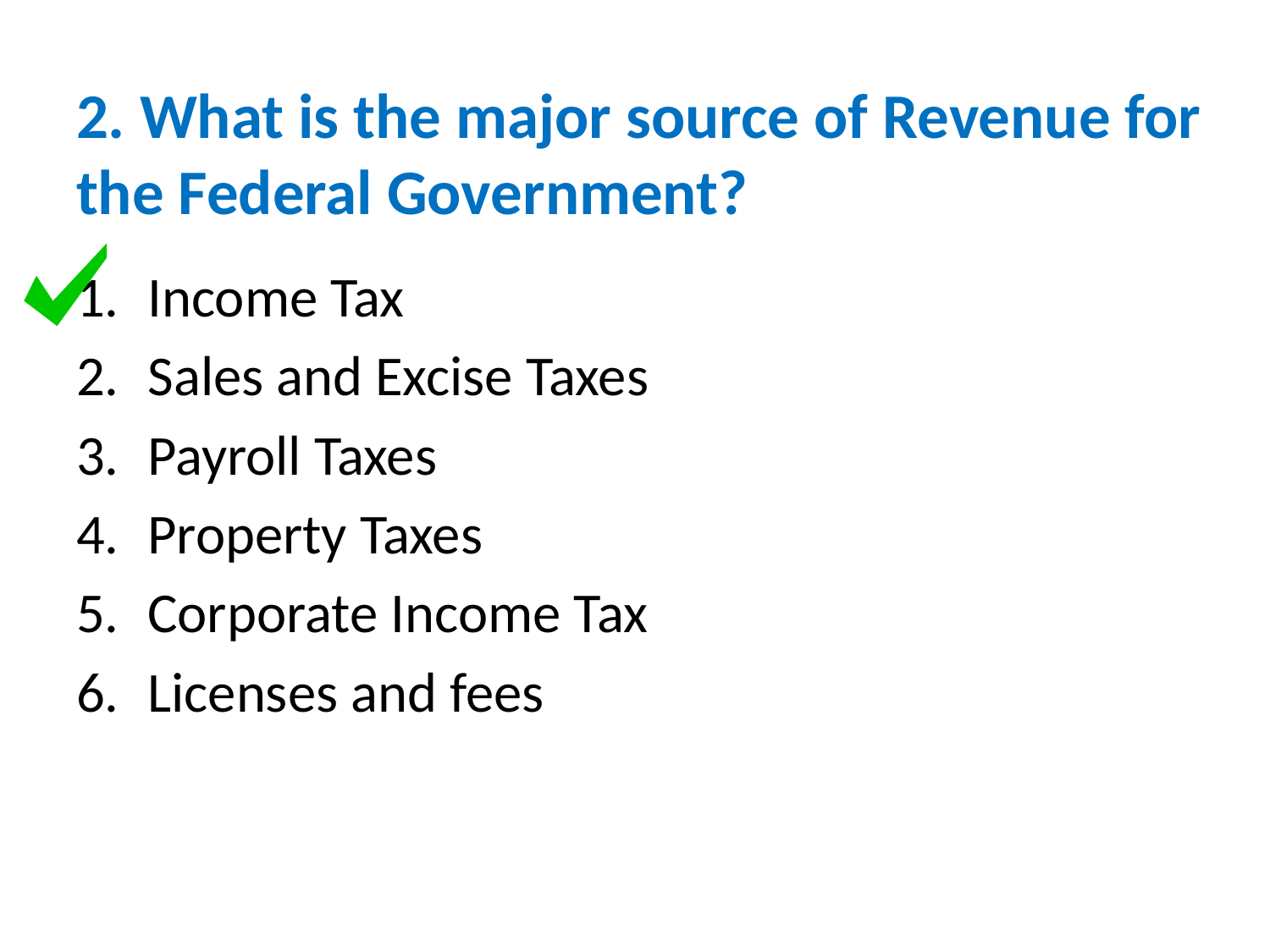

# 2. What is the major source of Revenue for the Federal Government?

Income Tax
Sales and Excise Taxes
Payroll Taxes
Property Taxes
Corporate Income Tax
Licenses and fees